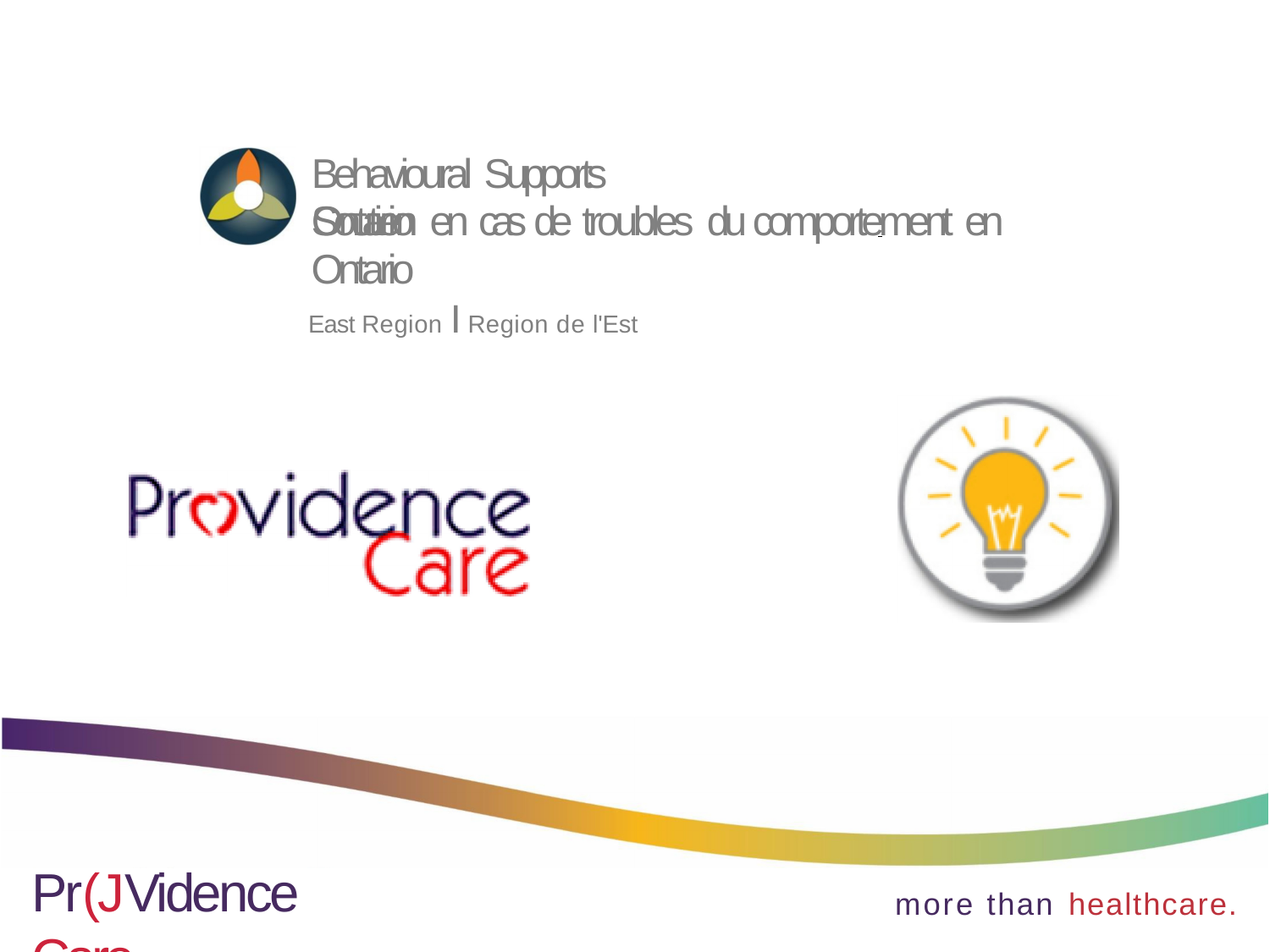

# Behavioural  Supports Ontario
Soutien  en  cas  de  troubles  du comportement  en Ontario
East Region I Region de l'Est

Pr(JVidence Care
more than healthcare.